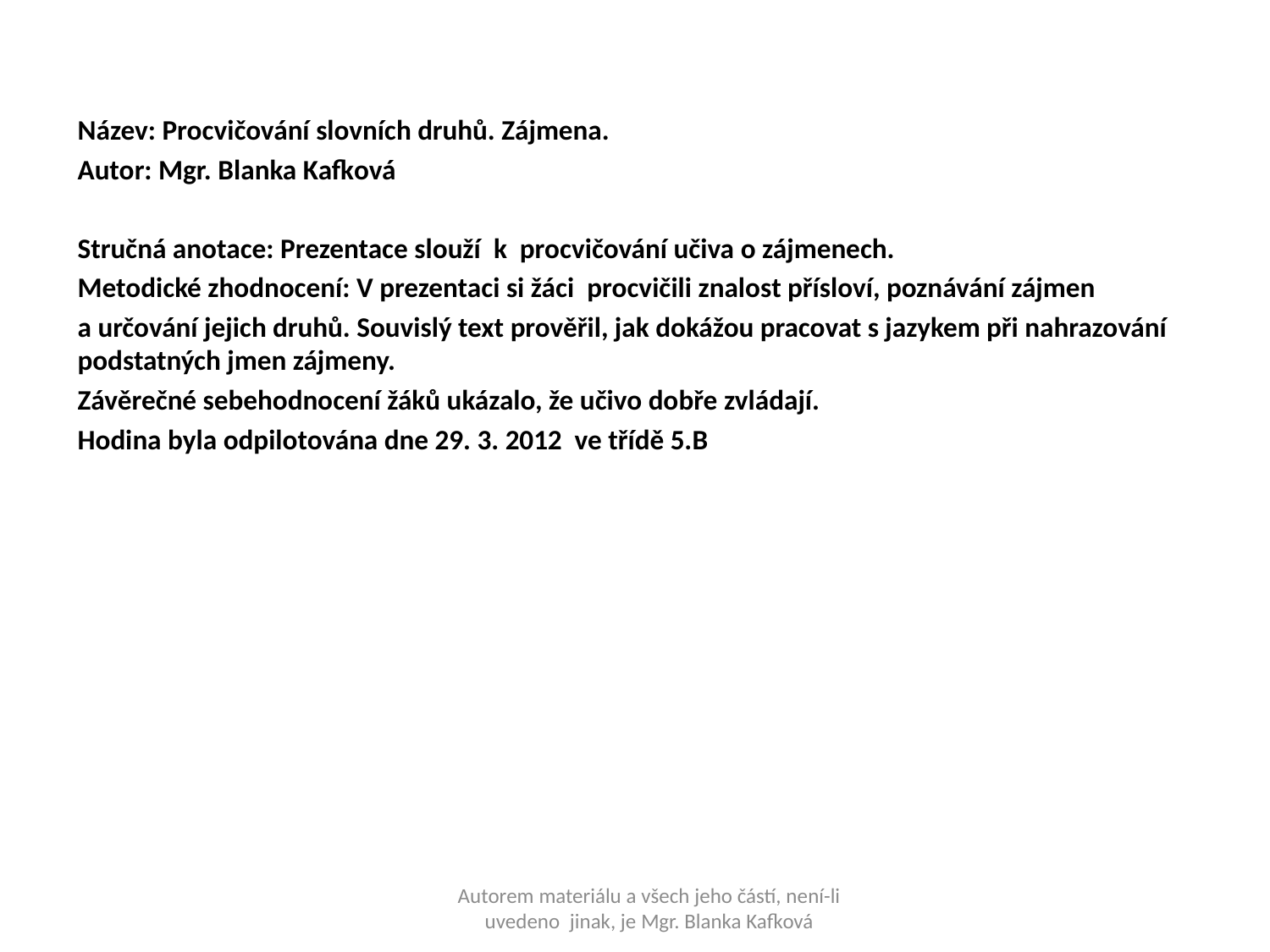

Název: Procvičování slovních druhů. Zájmena.
Autor: Mgr. Blanka Kafková

Stručná anotace: Prezentace slouží  k  procvičování učiva o zájmenech.
Metodické zhodnocení: V prezentaci si žáci  procvičili znalost přísloví, poznávání zájmen
a určování jejich druhů. Souvislý text prověřil, jak dokážou pracovat s jazykem při nahrazování podstatných jmen zájmeny.
Závěrečné sebehodnocení žáků ukázalo, že učivo dobře zvládají.
Hodina byla odpilotována dne 29. 3. 2012  ve třídě 5.B

Autorem materiálu a všech jeho částí, není-li uvedeno  jinak, je Mgr. Blanka Kafková